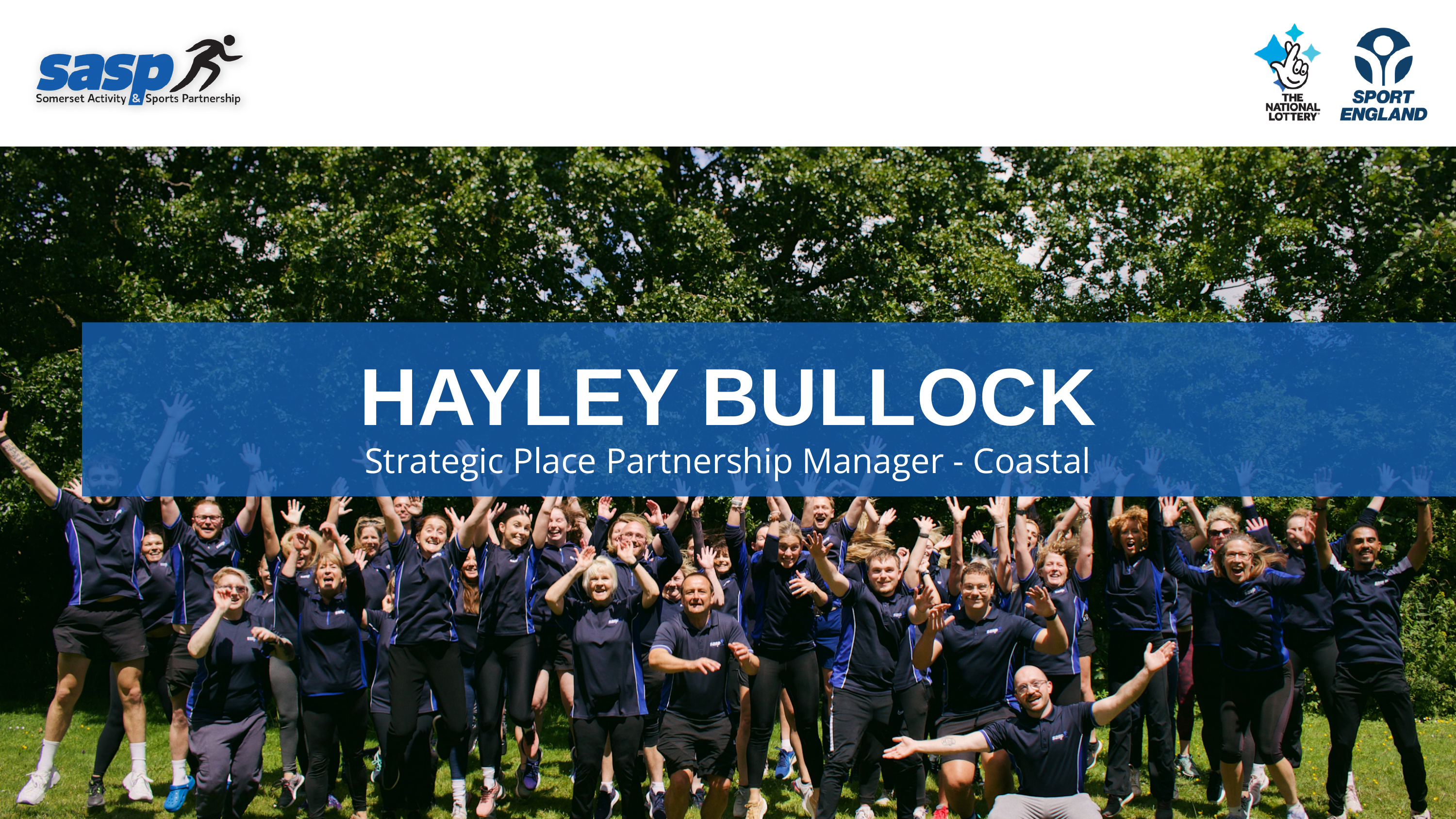

HAYLEY BULLOCK
Strategic Place Partnership Manager - Coastal